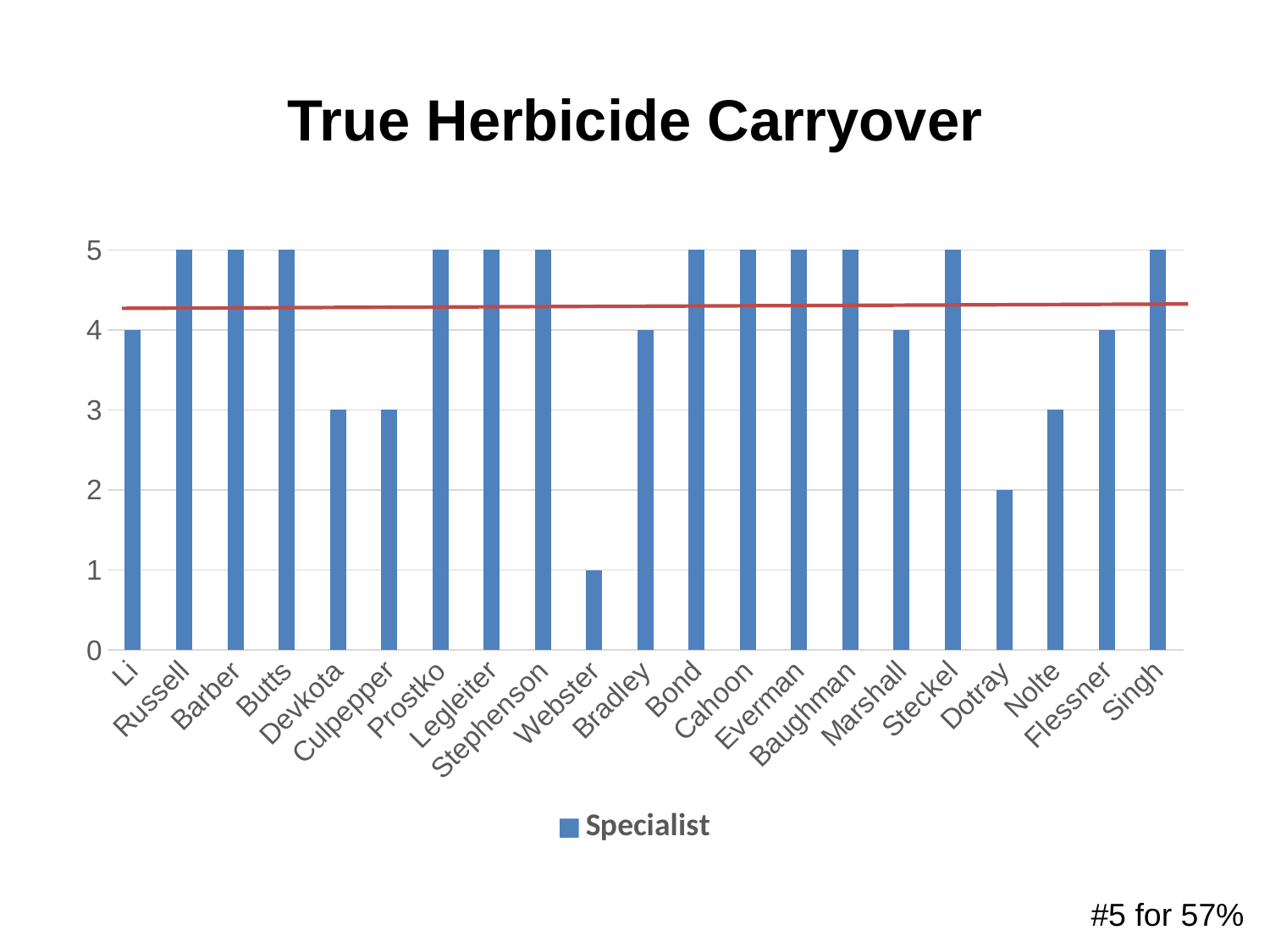

# True Herbicide Carryover

### Chart

| Category | Specialist |
|---|---|
| Li | 4.0 |
| Russell | 5.0 |
| Barber | 5.0 |
| Butts | 5.0 |
| Devkota | 3.0 |
| Culpepper | 3.0 |
| Prostko | 5.0 |
| Legleiter | 5.0 |
| Stephenson | 5.0 |
| Webster | 1.0 |
| Bradley | 4.0 |
| Bond | 5.0 |
| Cahoon | 5.0 |
| Everman | 5.0 |
| Baughman | 5.0 |
| Marshall | 4.0 |
| Steckel | 5.0 |
| Dotray | 2.0 |
| Nolte | 3.0 |
| Flessner | 4.0 |
| Singh | 5.0 |
#5 for 57%